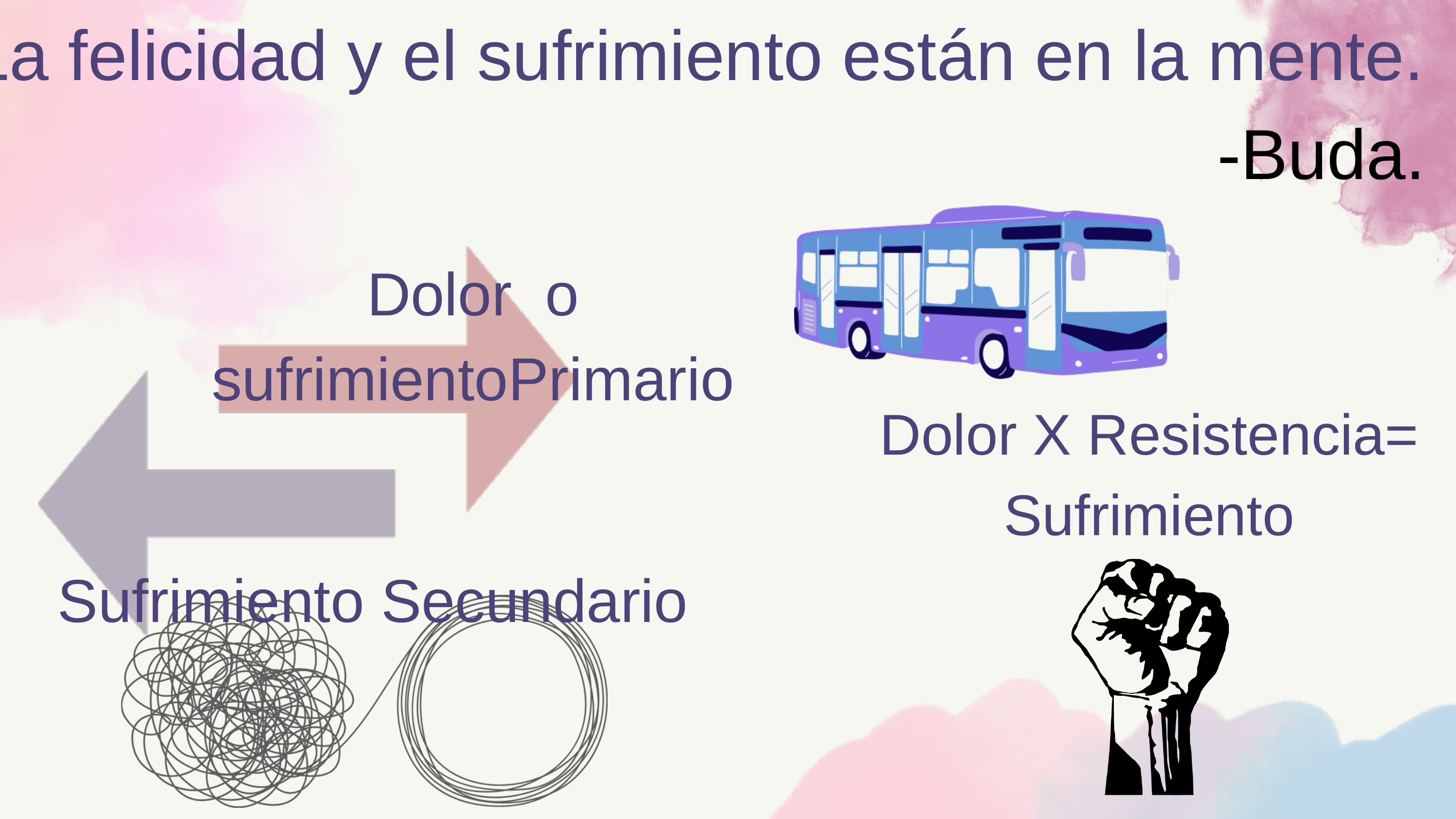

La felicidad y el sufrimiento están en la mente.
-Buda.

Dolor  o sufrimientoPrimario

Dolor X Resistencia= Sufrimiento
Sufrimiento Secundario